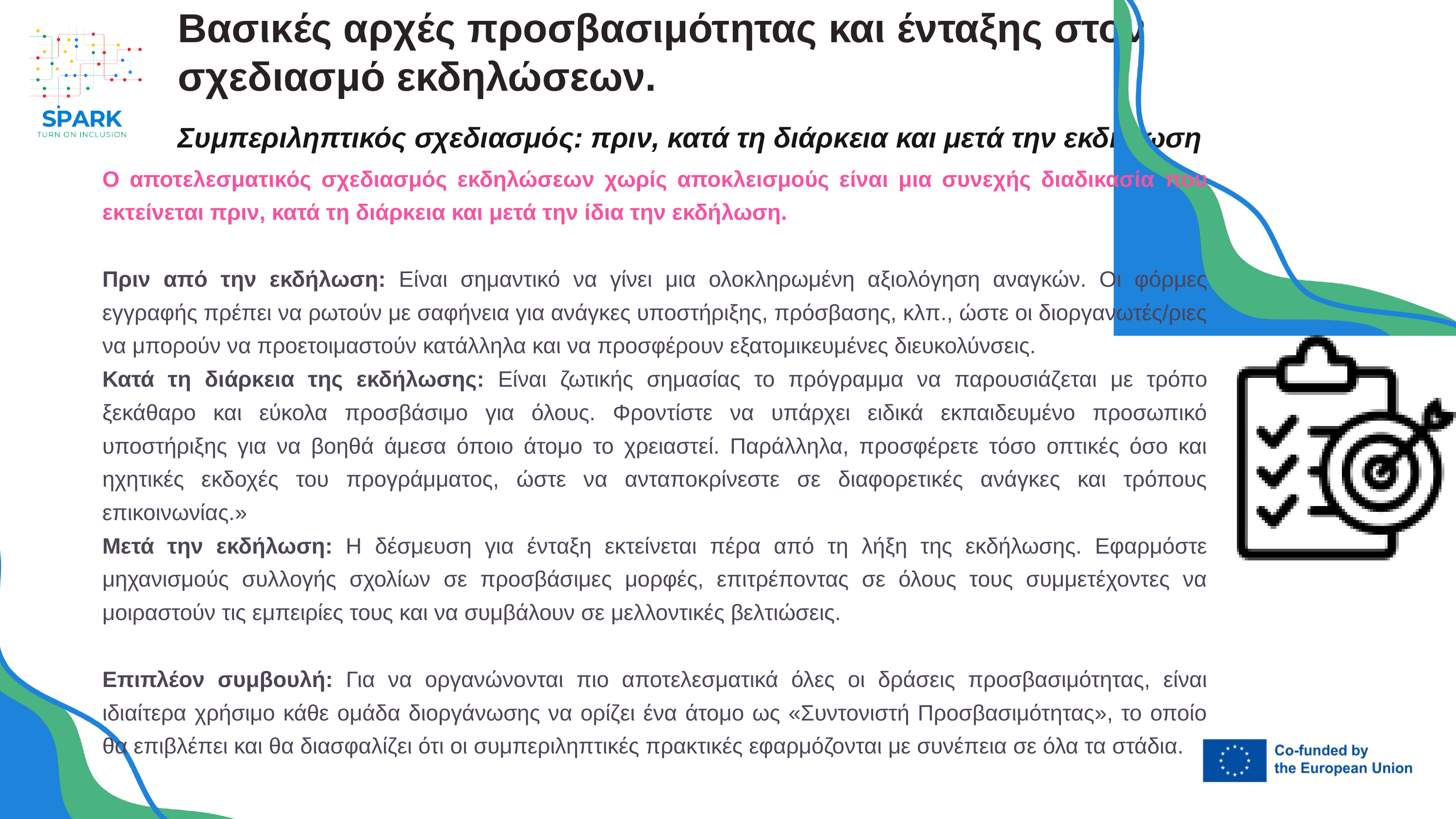

Βασικές αρχές προσβασιμότητας και ένταξης στον σχεδιασμό εκδηλώσεων.

Συμπεριληπτικός σχεδιασμός: πριν, κατά τη διάρκεια και μετά την εκδήλωση

Ο αποτελεσματικός σχεδιασμός εκδηλώσεων χωρίς αποκλεισμούς είναι μια συνεχής διαδικασία που εκτείνεται πριν, κατά τη διάρκεια και μετά την ίδια την εκδήλωση.

Πριν από την εκδήλωση: Είναι σημαντικό να γίνει μια ολοκληρωμένη αξιολόγηση αναγκών. Οι φόρμες εγγραφής πρέπει να ρωτούν με σαφήνεια για ανάγκες υποστήριξης, πρόσβασης, κλπ., ώστε οι διοργανωτές/ριες να μπορούν να προετοιμαστούν κατάλληλα και να προσφέρουν εξατομικευμένες διευκολύνσεις.
Κατά τη διάρκεια της εκδήλωσης: Είναι ζωτικής σημασίας το πρόγραμμα να παρουσιάζεται με τρόπο ξεκάθαρο και εύκολα προσβάσιμο για όλους. Φροντίστε να υπάρχει ειδικά εκπαιδευμένο προσωπικό υποστήριξης για να βοηθά άμεσα όποιο άτομο το χρειαστεί. Παράλληλα, προσφέρετε τόσο οπτικές όσο και ηχητικές εκδοχές του προγράμματος, ώστε να ανταποκρίνεστε σε διαφορετικές ανάγκες και τρόπους επικοινωνίας.»
Μετά την εκδήλωση: Η δέσμευση για ένταξη εκτείνεται πέρα από τη λήξη της εκδήλωσης. Εφαρμόστε μηχανισμούς συλλογής σχολίων σε προσβάσιμες μορφές, επιτρέποντας σε όλους τους συμμετέχοντες να μοιραστούν τις εμπειρίες τους και να συμβάλουν σε μελλοντικές βελτιώσεις.

Επιπλέον συμβουλή: Για να οργανώνονται πιο αποτελεσματικά όλες οι δράσεις προσβασιμότητας, είναι ιδιαίτερα χρήσιμο κάθε ομάδα διοργάνωσης να ορίζει ένα άτομο ως «Συντονιστή Προσβασιμότητας», το οποίο θα επιβλέπει και θα διασφαλίζει ότι οι συμπεριληπτικές πρακτικές εφαρμόζονται με συνέπεια σε όλα τα στάδια.